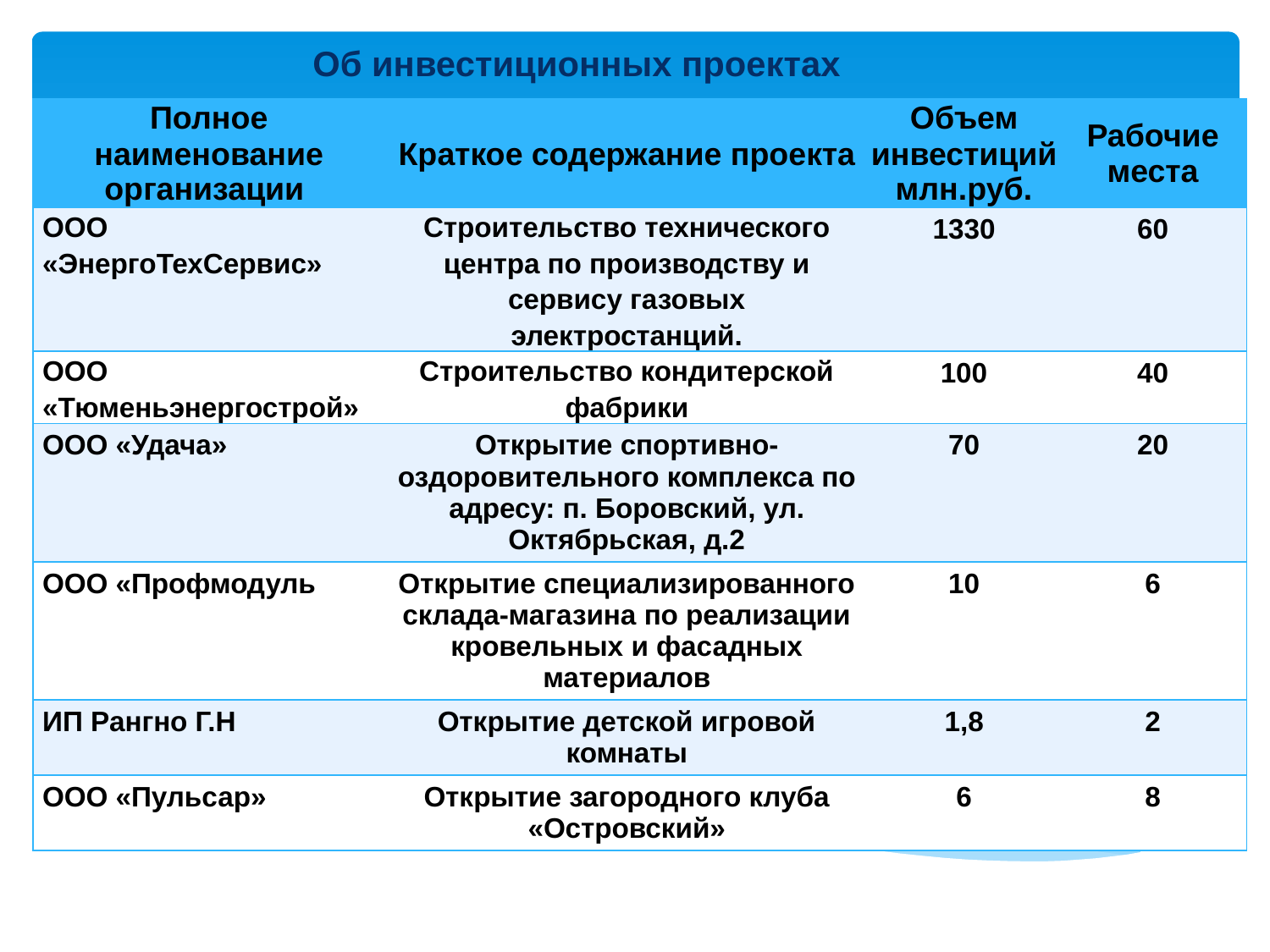

Об инвестиционных проектах
| Полное наименование организации | Краткое содержание проекта | Объем инвестиций млн.руб. | Рабочие места |
| --- | --- | --- | --- |
| ООО «ЭнергоТехСервис» | Строительство технического центра по производству и сервису газовых электростанций. | 1330 | 60 |
| ООО «Тюменьэнергострой» | Строительство кондитерской фабрики | 100 | 40 |
| ООО «Удача» | Открытие спортивно-оздоровительного комплекса по адресу: п. Боровский, ул. Октябрьская, д.2 | 70 | 20 |
| ООО «Профмодуль | Открытие специализированного склада-магазина по реализации кровельных и фасадных материалов | 10 | 6 |
| ИП Рангно Г.Н | Открытие детской игровой комнаты | 1,8 | 2 |
| ООО «Пульсар» | Открытие загородного клуба «Островский» | 6 | 8 |